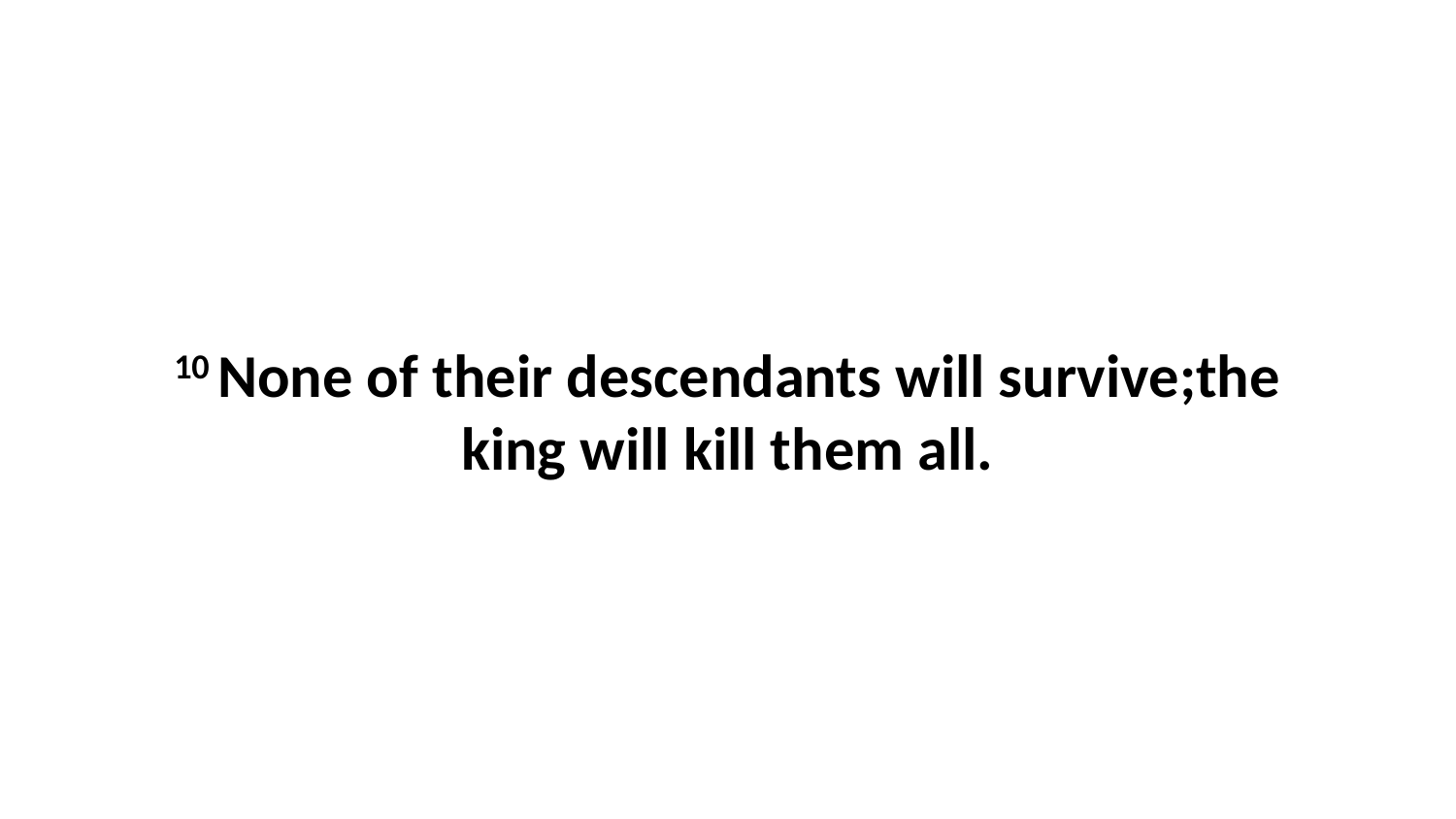

10 None of their descendants will survive;the king will kill them all.